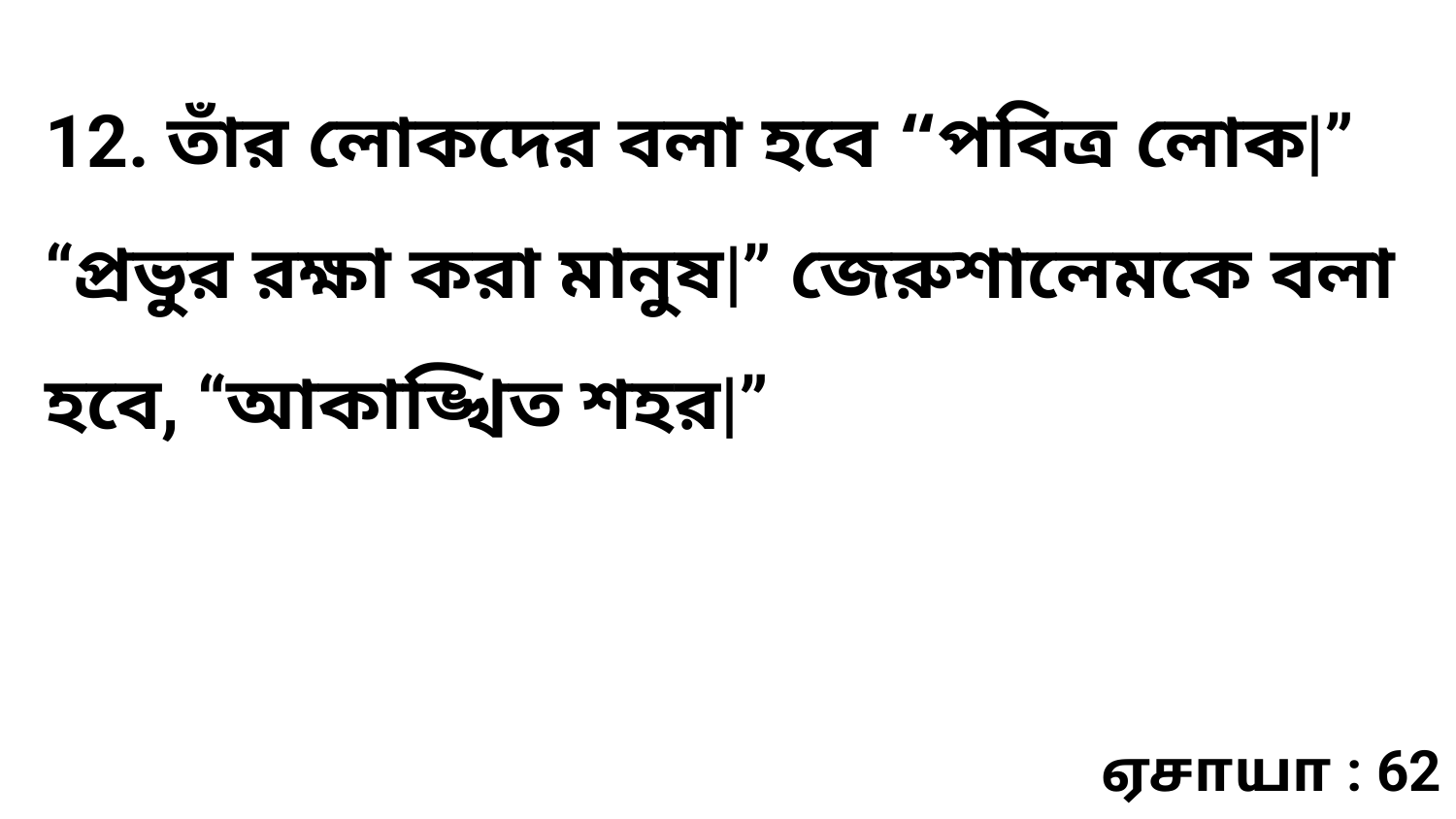

12. তাঁর লোকদের বলা হবে “পবিত্র লোক|” “প্রভুর রক্ষা করা মানুষ|” জেরুশালেমকে বলা হবে, “আকাঙ্খিত শহর|”
ஏசாயா : 62